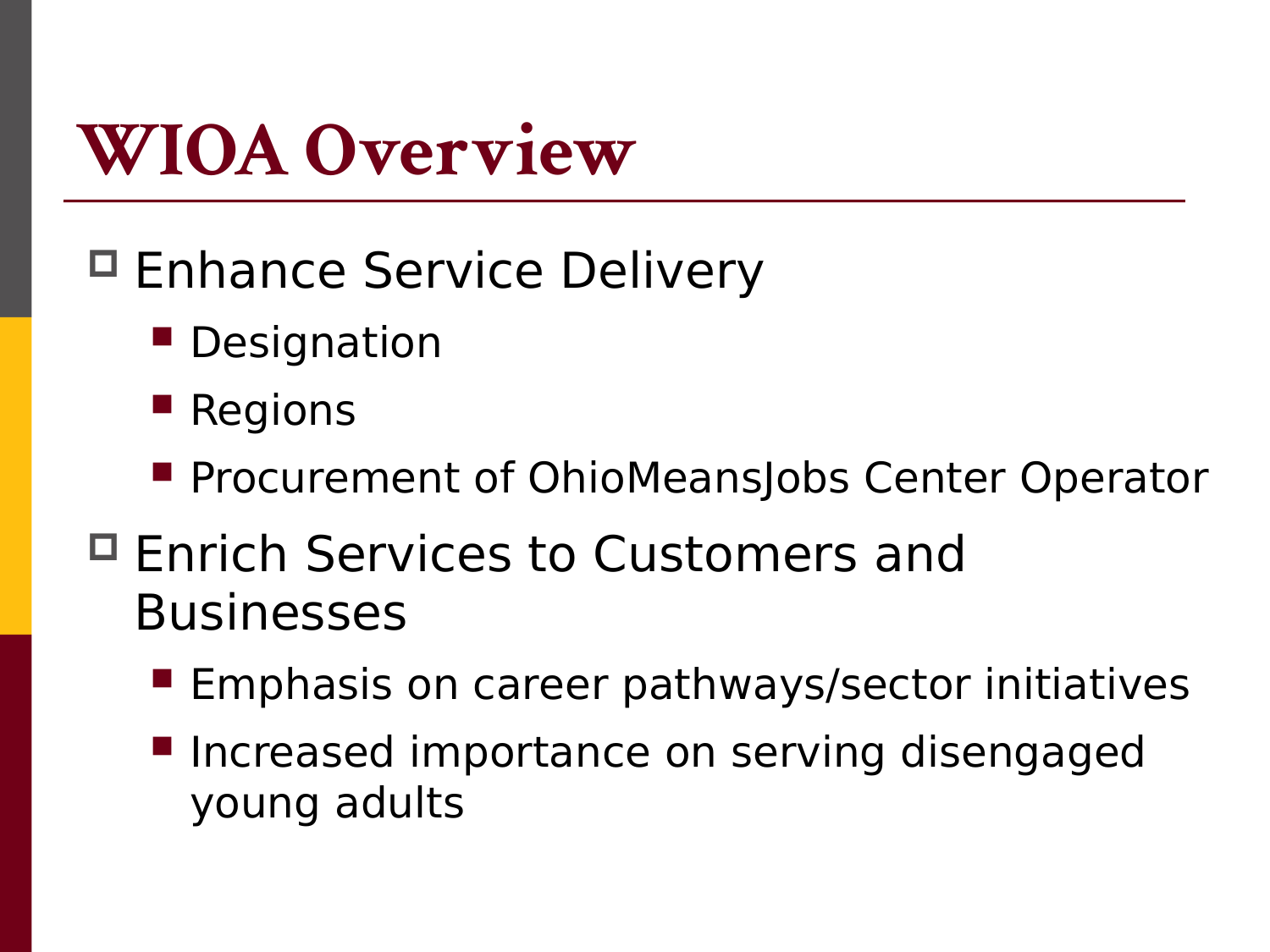

# WIOA Overview

Enhance Service Delivery
Designation
Regions
Procurement of OhioMeansJobs Center Operator
Enrich Services to Customers and Businesses
Emphasis on career pathways/sector initiatives
Increased importance on serving disengaged young adults